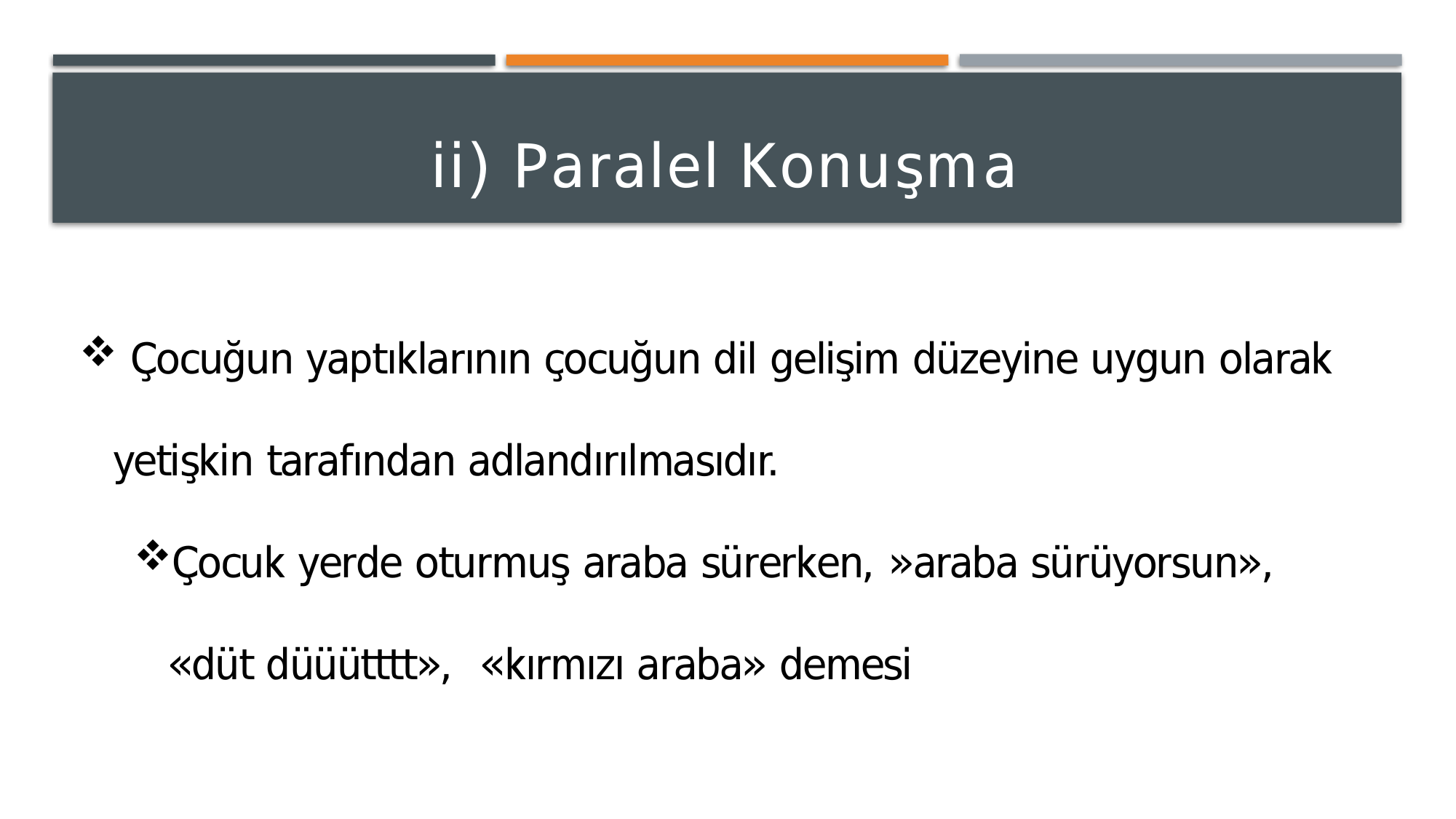

# ii) Paralel Konuşma
 Çocuğun yaptıklarının çocuğun dil gelişim düzeyine uygun olarak yetişkin tarafından adlandırılmasıdır.
Çocuk yerde oturmuş araba sürerken, »araba sürüyorsun», «düt düüütttt»,  «kırmızı araba» demesi